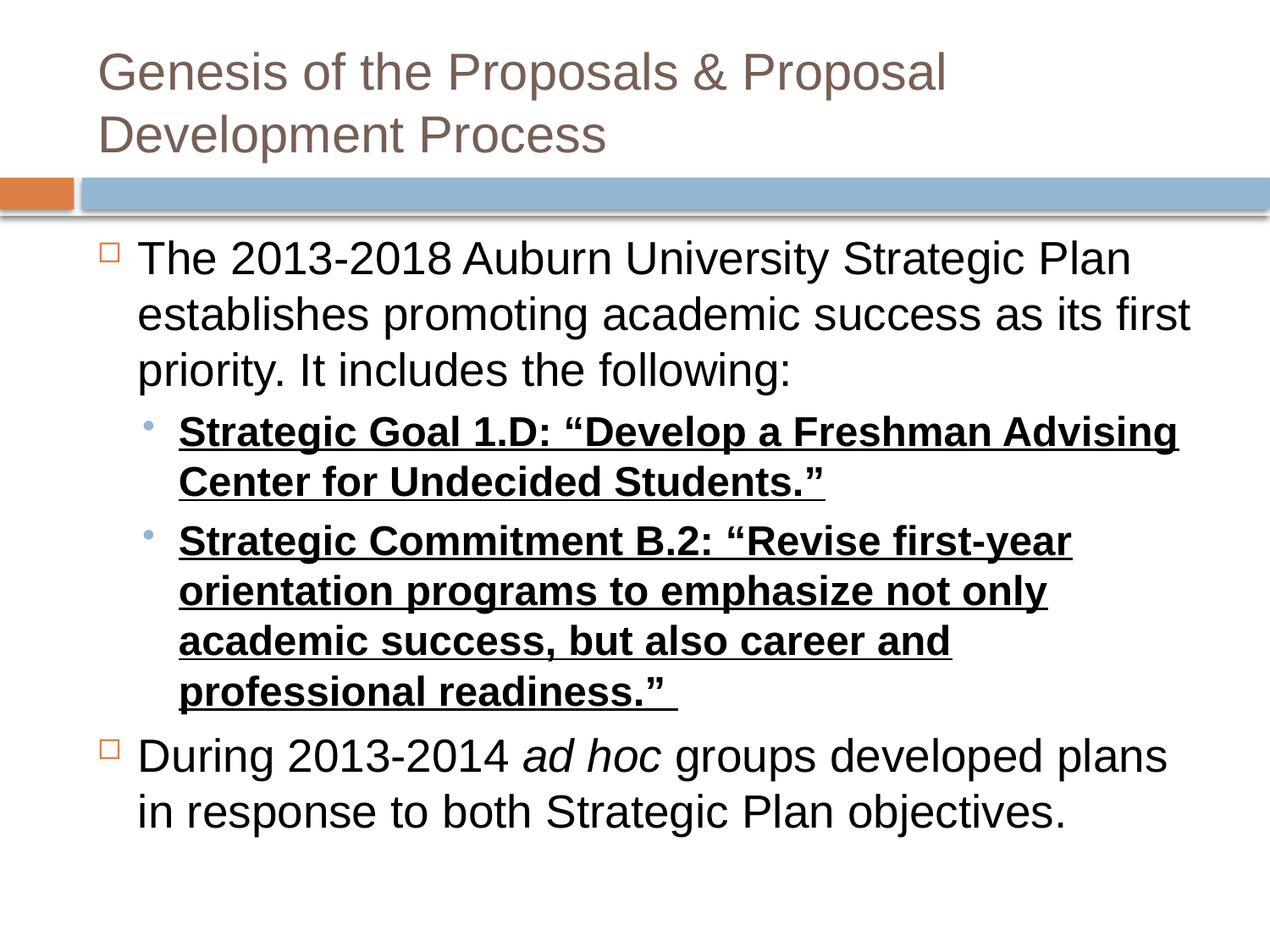

# Genesis of the Proposals & Proposal Development Process
The 2013-2018 Auburn University Strategic Plan establishes promoting academic success as its first priority. It includes the following:
Strategic Goal 1.D: “Develop a Freshman Advising Center for Undecided Students.”
Strategic Commitment B.2: “Revise first-year orientation programs to emphasize not only academic success, but also career and professional readiness.”
During 2013-2014 ad hoc groups developed plans in response to both Strategic Plan objectives.